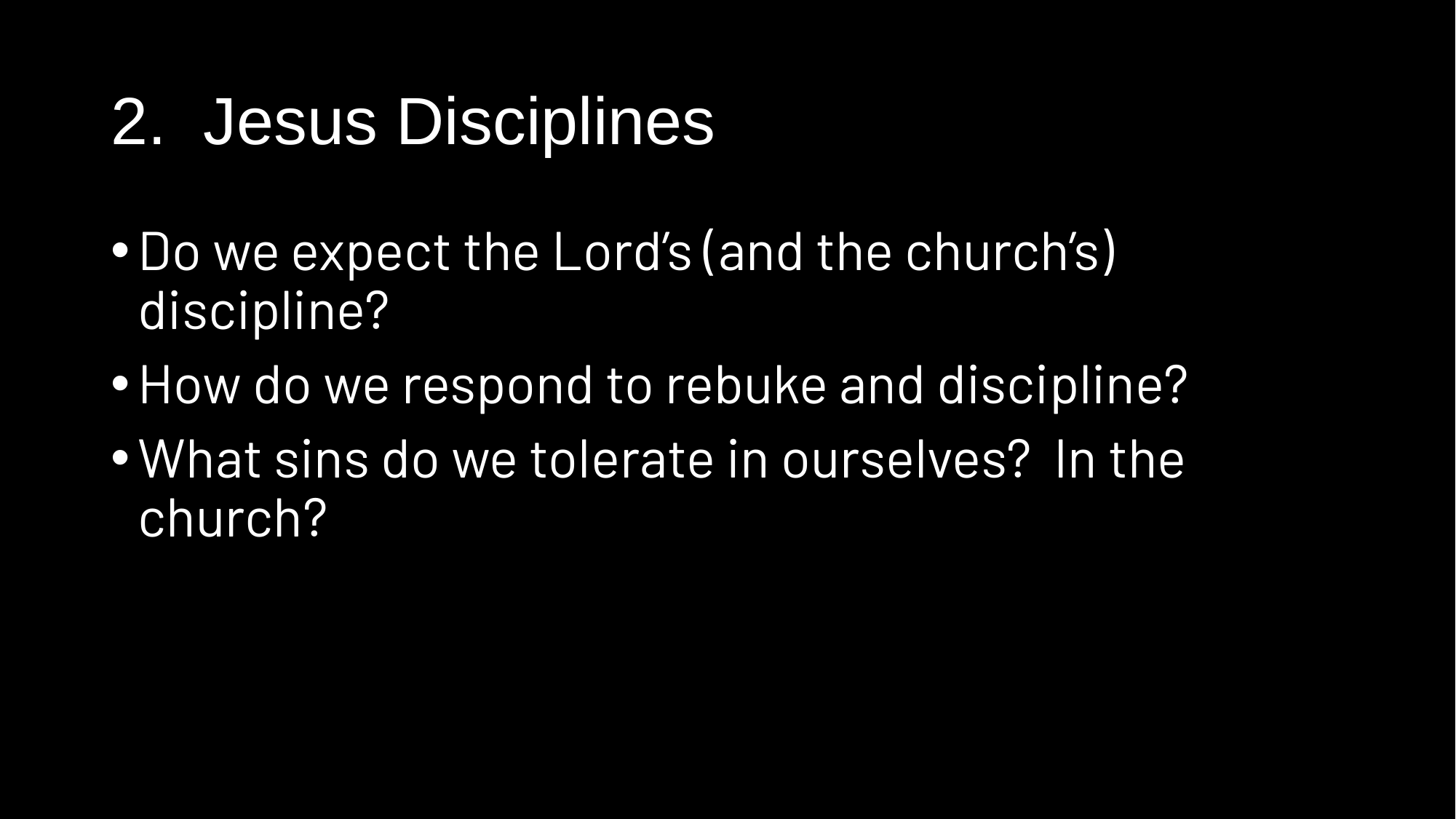

# 2.  Jesus Disciplines

Do we expect the Lord’s (and the church’s) discipline?
How do we respond to rebuke and discipline?
What sins do we tolerate in ourselves?  In the church?